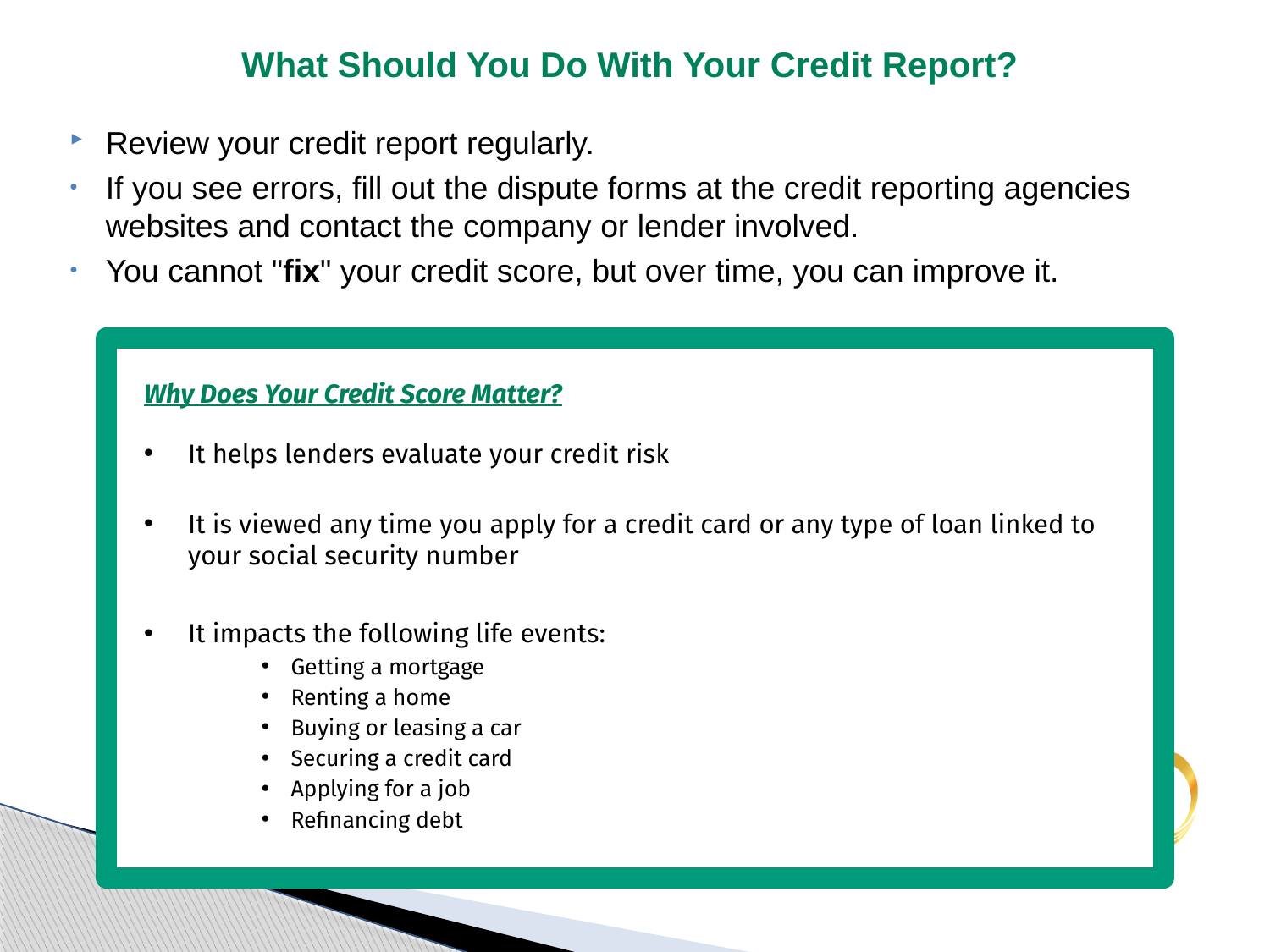

# What Should You Do With Your Credit Report?
Review your credit report regularly.
If you see errors, fill out the dispute forms at the credit reporting agencies websites and contact the company or lender involved.
You cannot "fix" your credit score, but over time, you can improve it.
Why Does Your Credit Score Matter?

It helps lenders evaluate your credit risk

It is viewed any time you apply for a credit card or any type of loan linked to your social security number

It impacts the following life events:
Getting a mortgage
Renting a home
Buying or leasing a car
Securing a credit card
Applying for a job
Refinancing debt